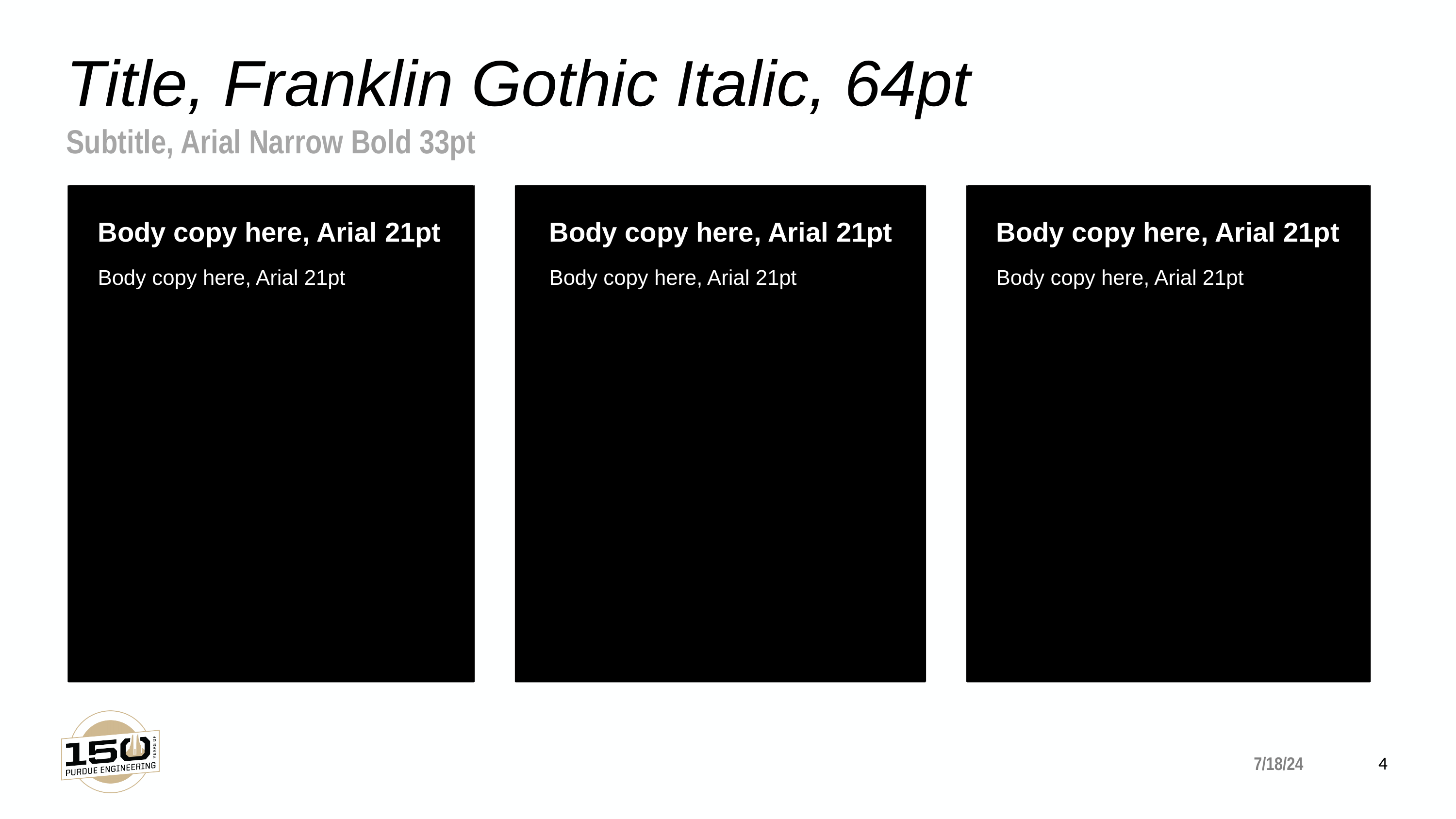

Title, Franklin Gothic Italic, 64pt
Subtitle, Arial Narrow Bold 33pt
Body copy here, Arial 21pt
Body copy here, Arial 21pt

Body copy here, Arial 21pt

Body copy here, Arial 21pt
Body copy here, Arial 21pt

Body copy here, Arial 21pt